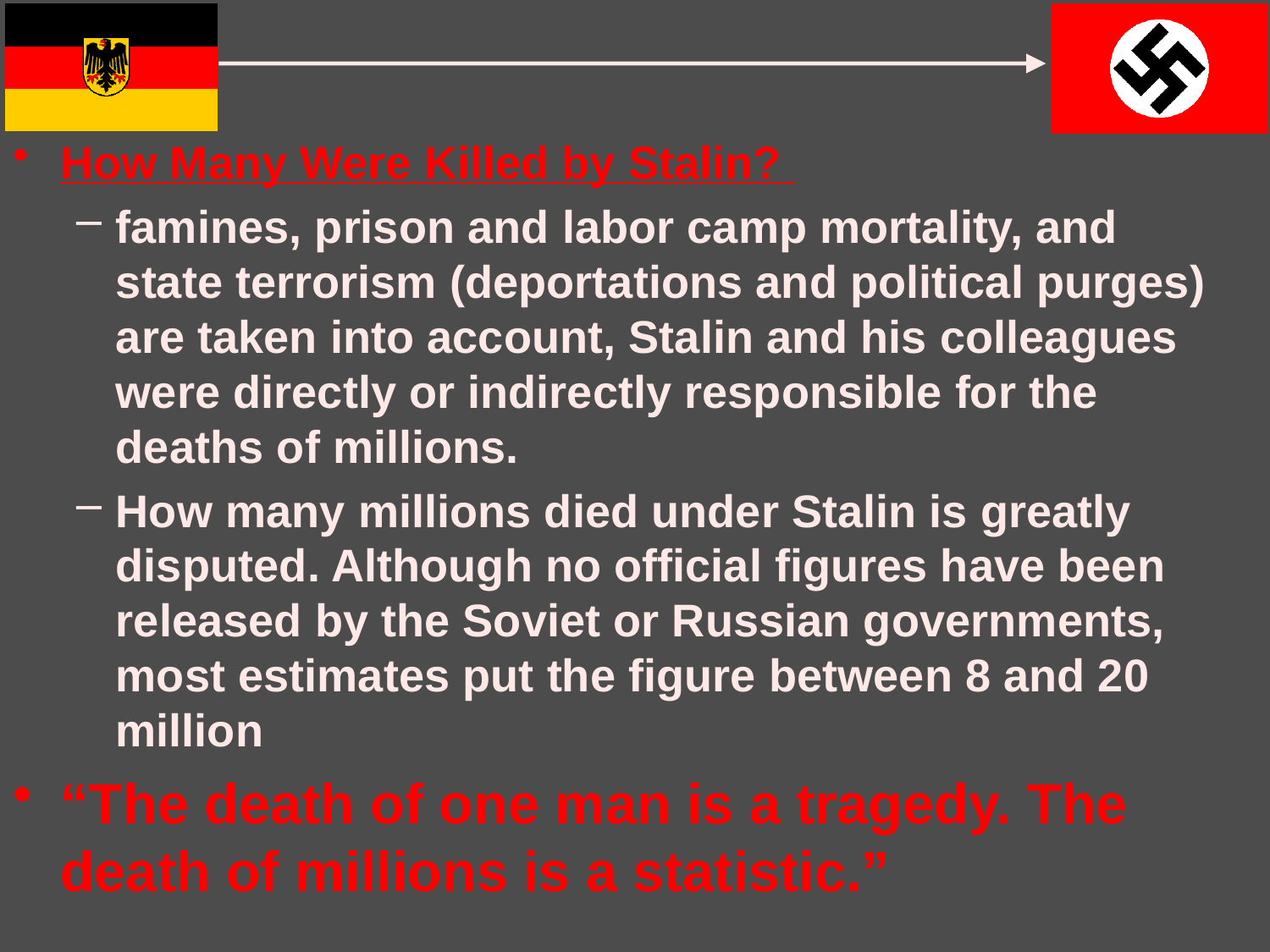

How Many Were Killed by Stalin?
famines, prison and labor camp mortality, and state terrorism (deportations and political purges) are taken into account, Stalin and his colleagues were directly or indirectly responsible for the deaths of millions.
How many millions died under Stalin is greatly disputed. Although no official figures have been released by the Soviet or Russian governments, most estimates put the figure between 8 and 20 million
“The death of one man is a tragedy. The death of millions is a statistic.”